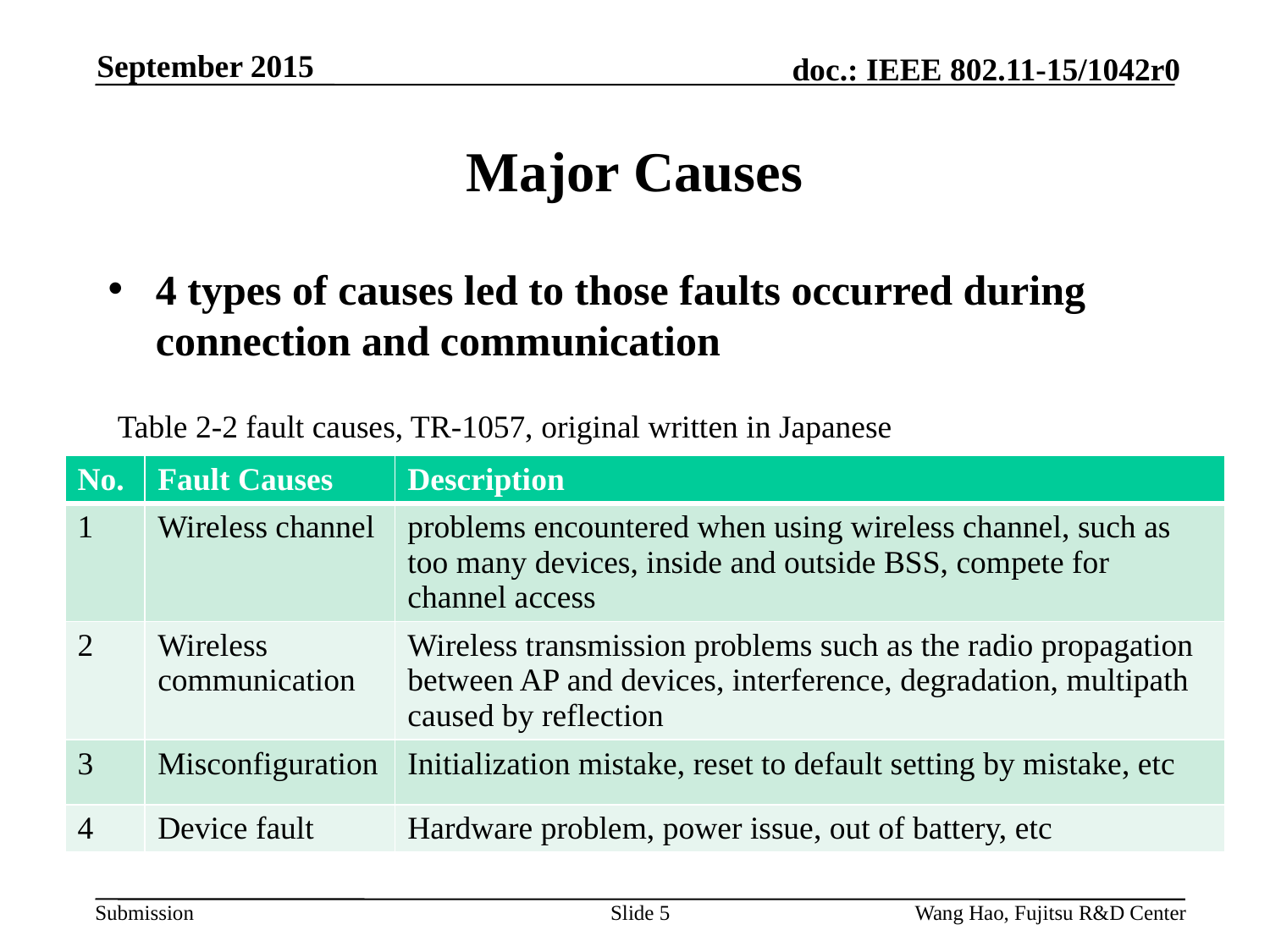

September 2015
# Major Causes
4 types of causes led to those faults occurred during connection and communication
Table 2-2 fault causes, TR-1057, original written in Japanese
| No. | Fault Causes | Description |
| --- | --- | --- |
| 1 | Wireless channel | problems encountered when using wireless channel, such as too many devices, inside and outside BSS, compete for channel access |
| 2 | Wireless communication | Wireless transmission problems such as the radio propagation between AP and devices, interference, degradation, multipath caused by reflection |
| 3 | Misconfiguration | Initialization mistake, reset to default setting by mistake, etc |
| 4 | Device fault | Hardware problem, power issue, out of battery, etc |
Slide 5
Wang Hao, Fujitsu R&D Center